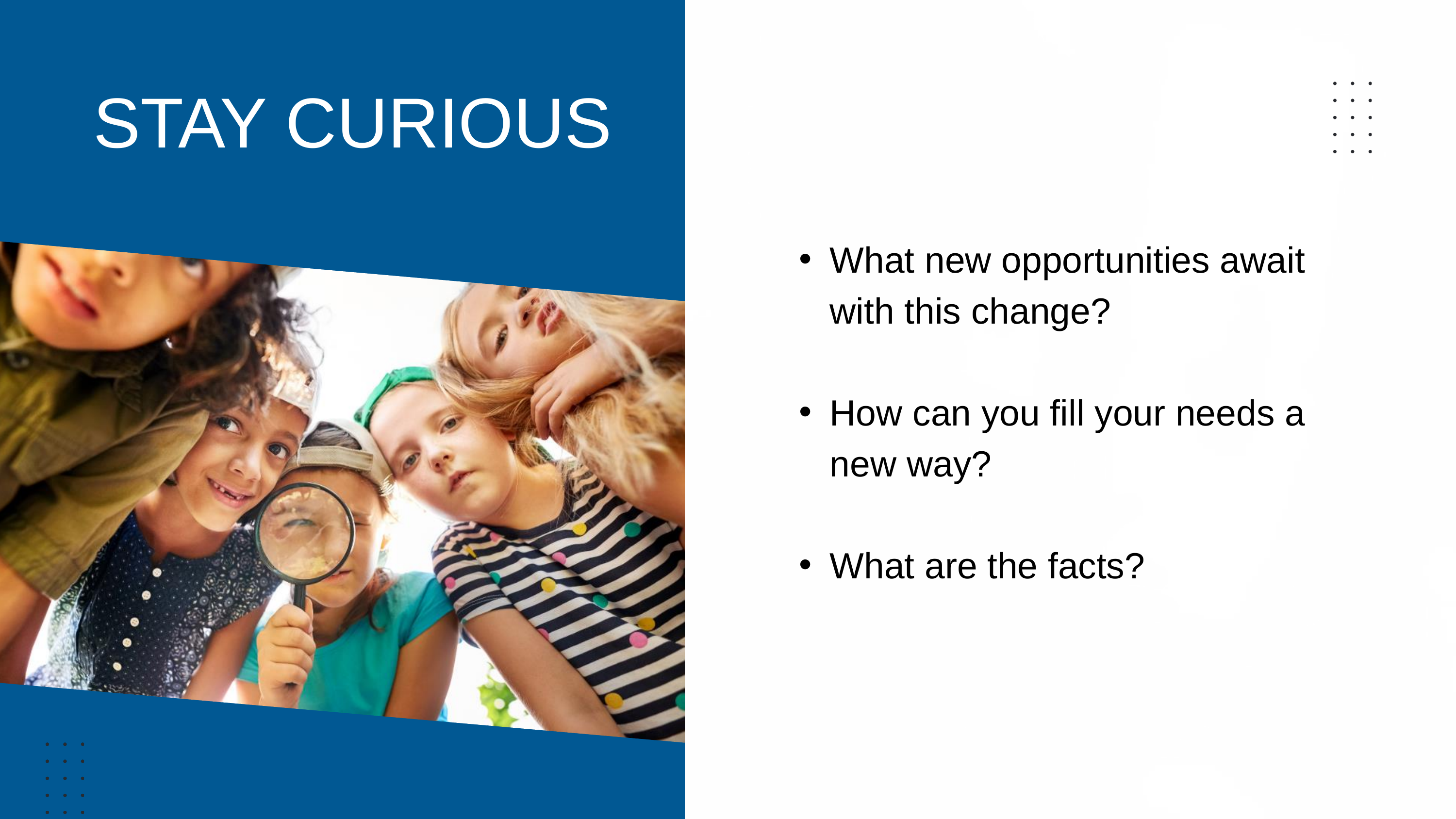

STAY CURIOUS

What new opportunities await with this change?

How can you fill your needs a new way?

What are the facts?